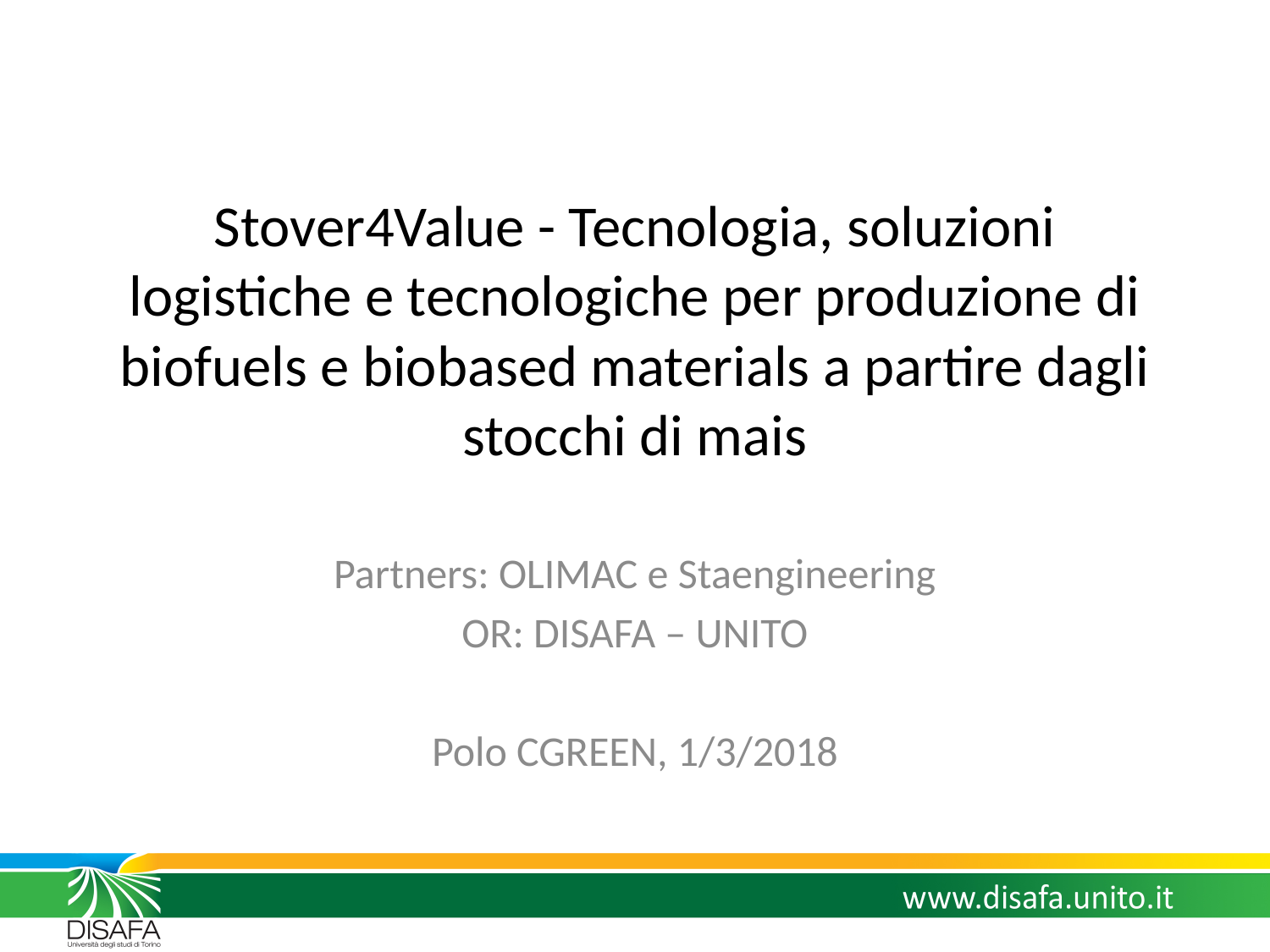

# Stover4Value - Tecnologia, soluzioni logistiche e tecnologiche per produzione di biofuels e biobased materials a partire dagli stocchi di mais
Partners: OLIMAC e Staengineering
OR: DISAFA – UNITO

Polo CGREEN, 1/3/2018